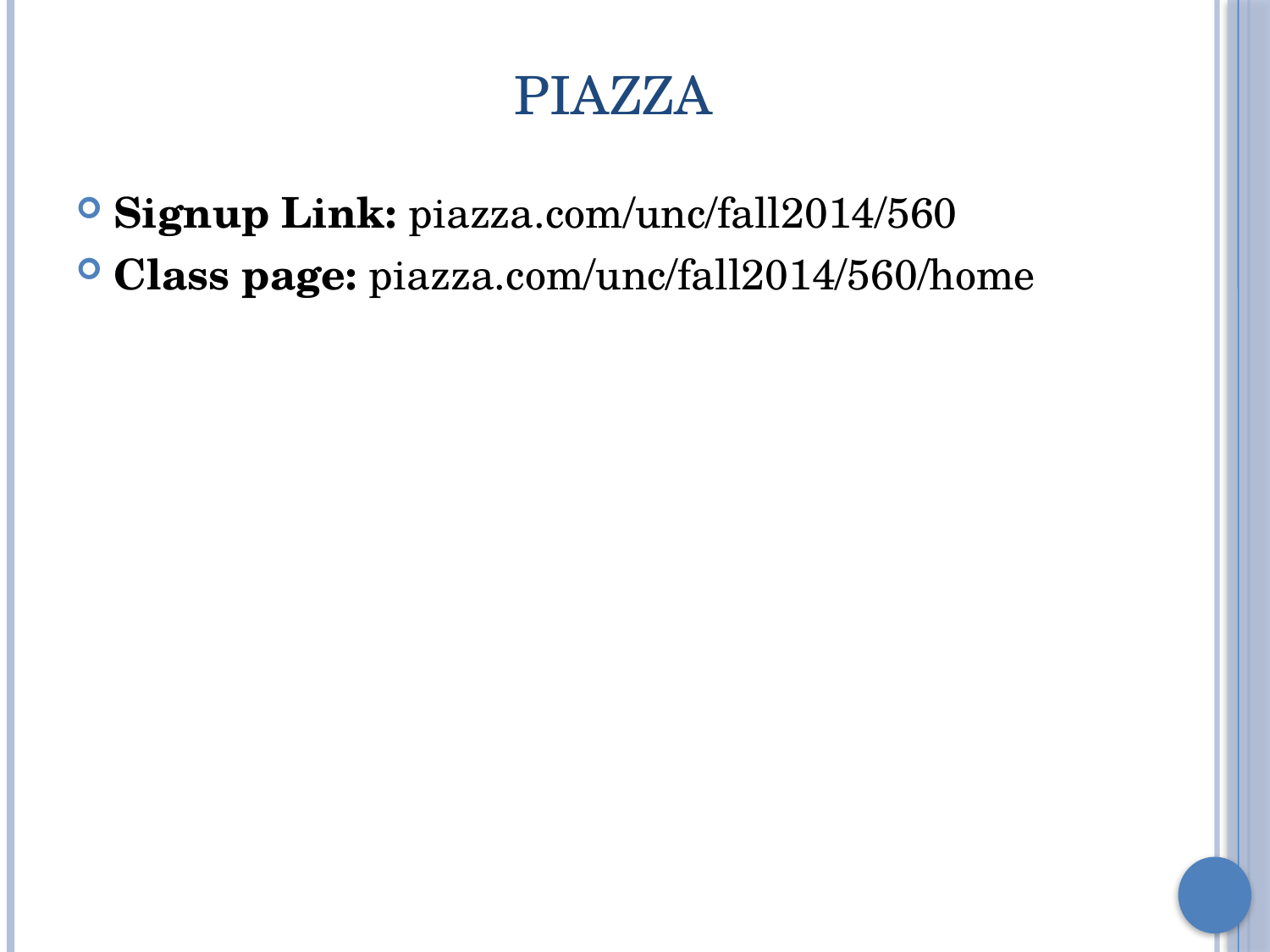

# Piazza
Signup Link: piazza.com/unc/fall2014/560
Class page: piazza.com/unc/fall2014/560/home